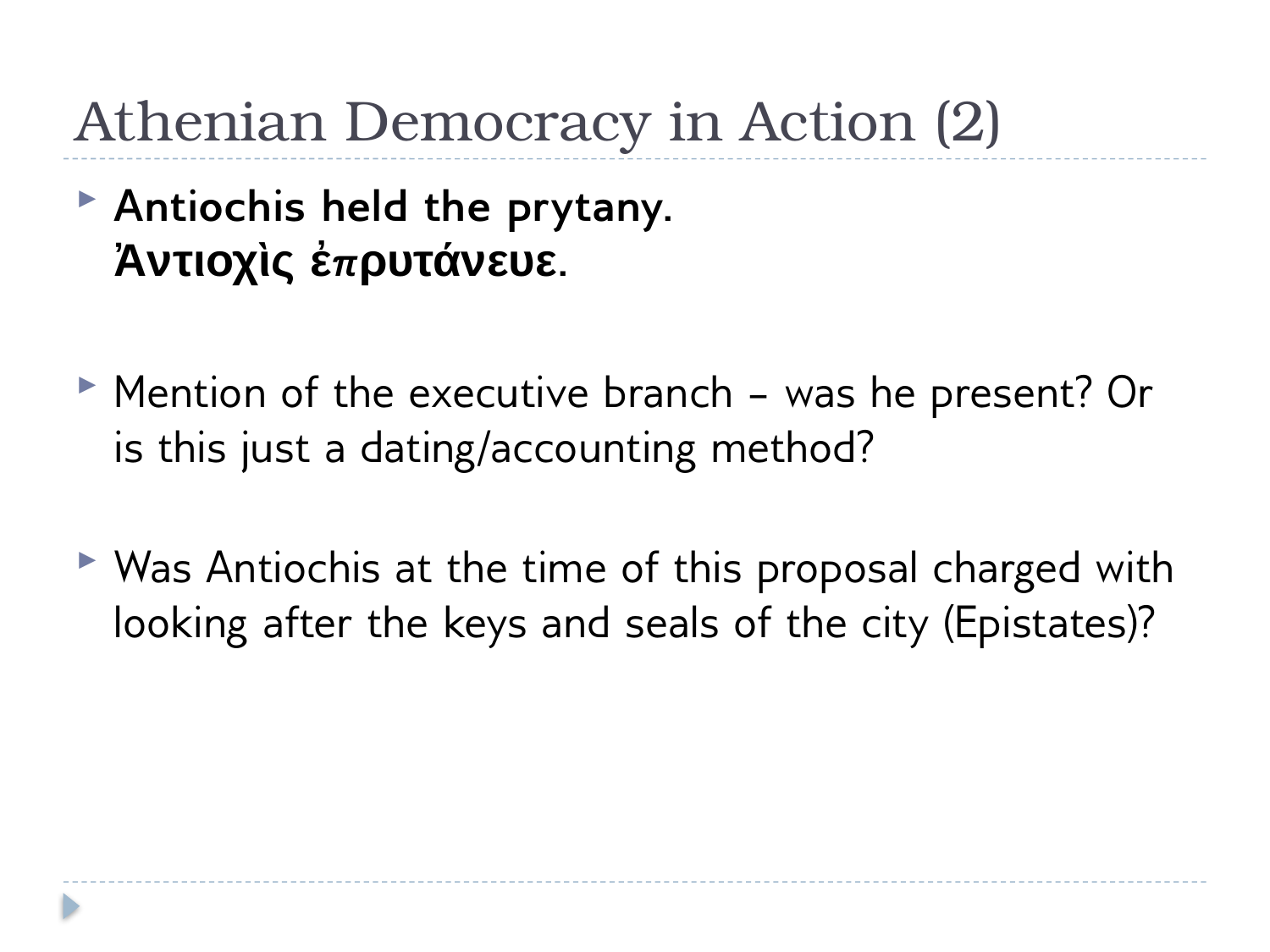

# Athenian Democracy in Action (2)
Antiochis held the prytany.
Ἀντιοχὶς ἐπρυτάνευε.

Mention of the executive branch – was he present? Or is this just a dating/accounting method?
Was Antiochis at the time of this proposal charged with looking after the keys and seals of the city (Epistates)?